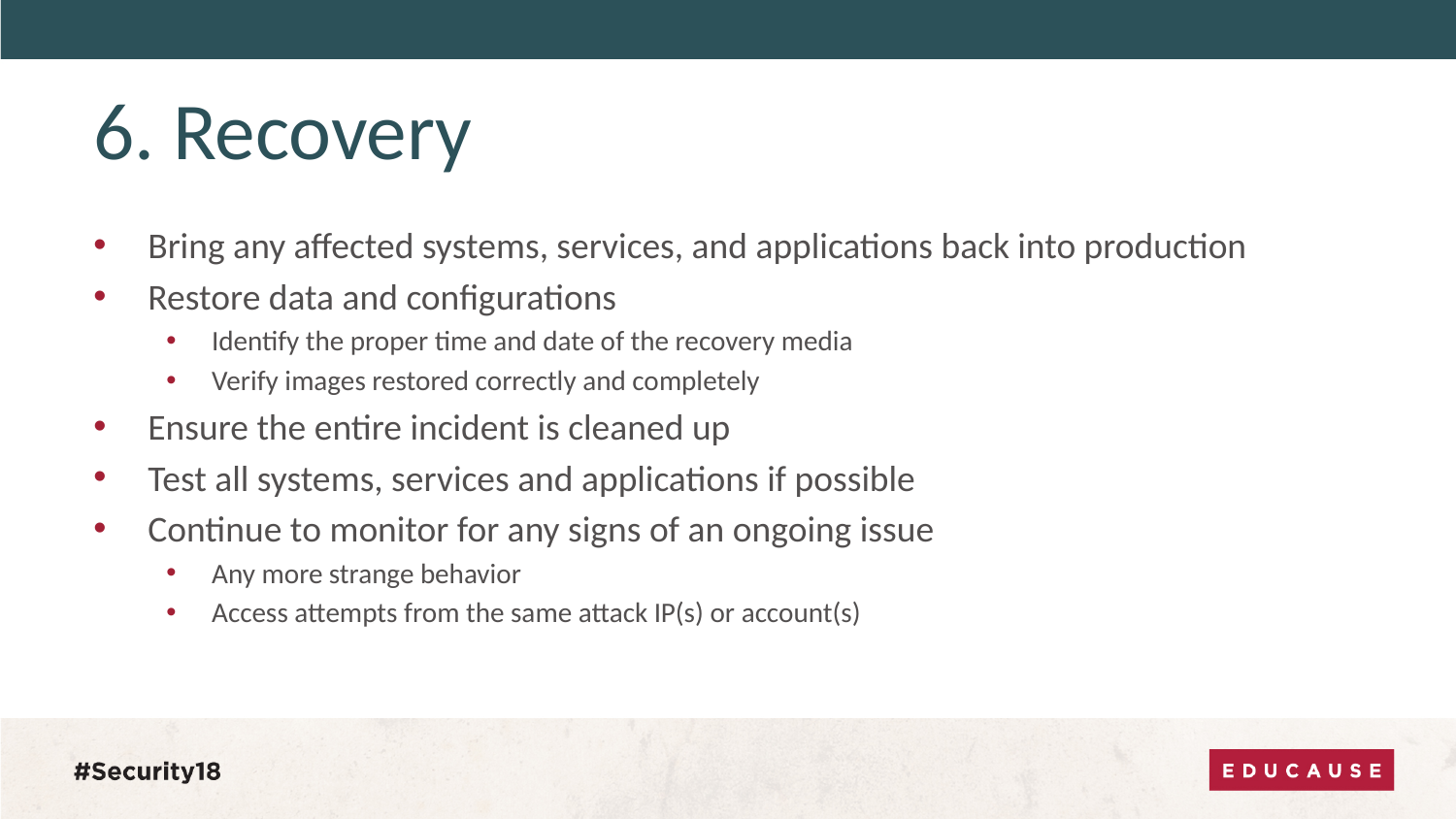

# 6. Recovery
Bring any affected systems, services, and applications back into production
Restore data and configurations
Identify the proper time and date of the recovery media
Verify images restored correctly and completely
Ensure the entire incident is cleaned up
Test all systems, services and applications if possible
Continue to monitor for any signs of an ongoing issue
Any more strange behavior
Access attempts from the same attack IP(s) or account(s)